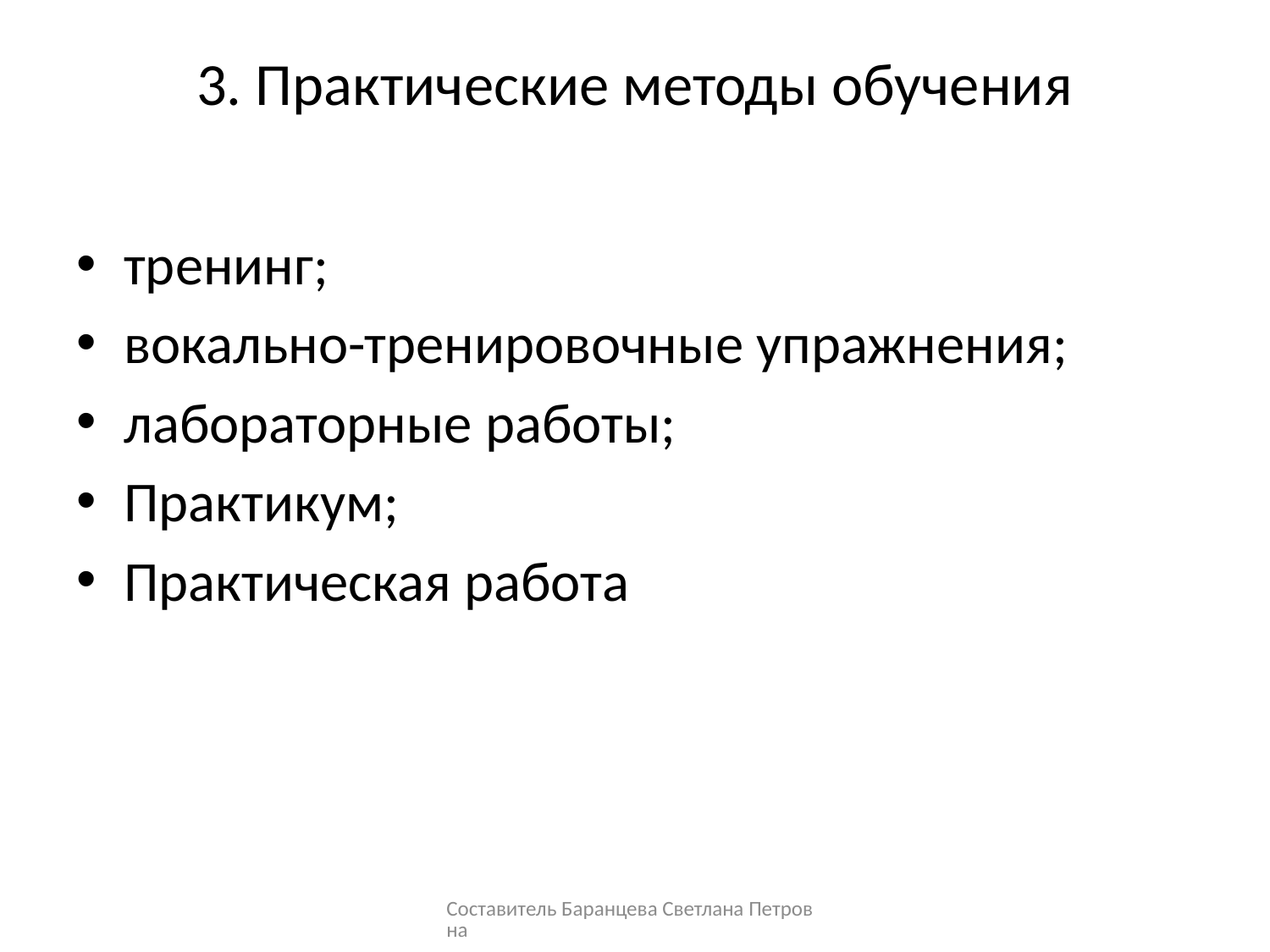

# 3. Практические методы обучения
тренинг;
вокально-тренировочные упражнения;
лабораторные работы;
Практикум;
Практическая работа

Составитель Баранцева Светлана Петровна